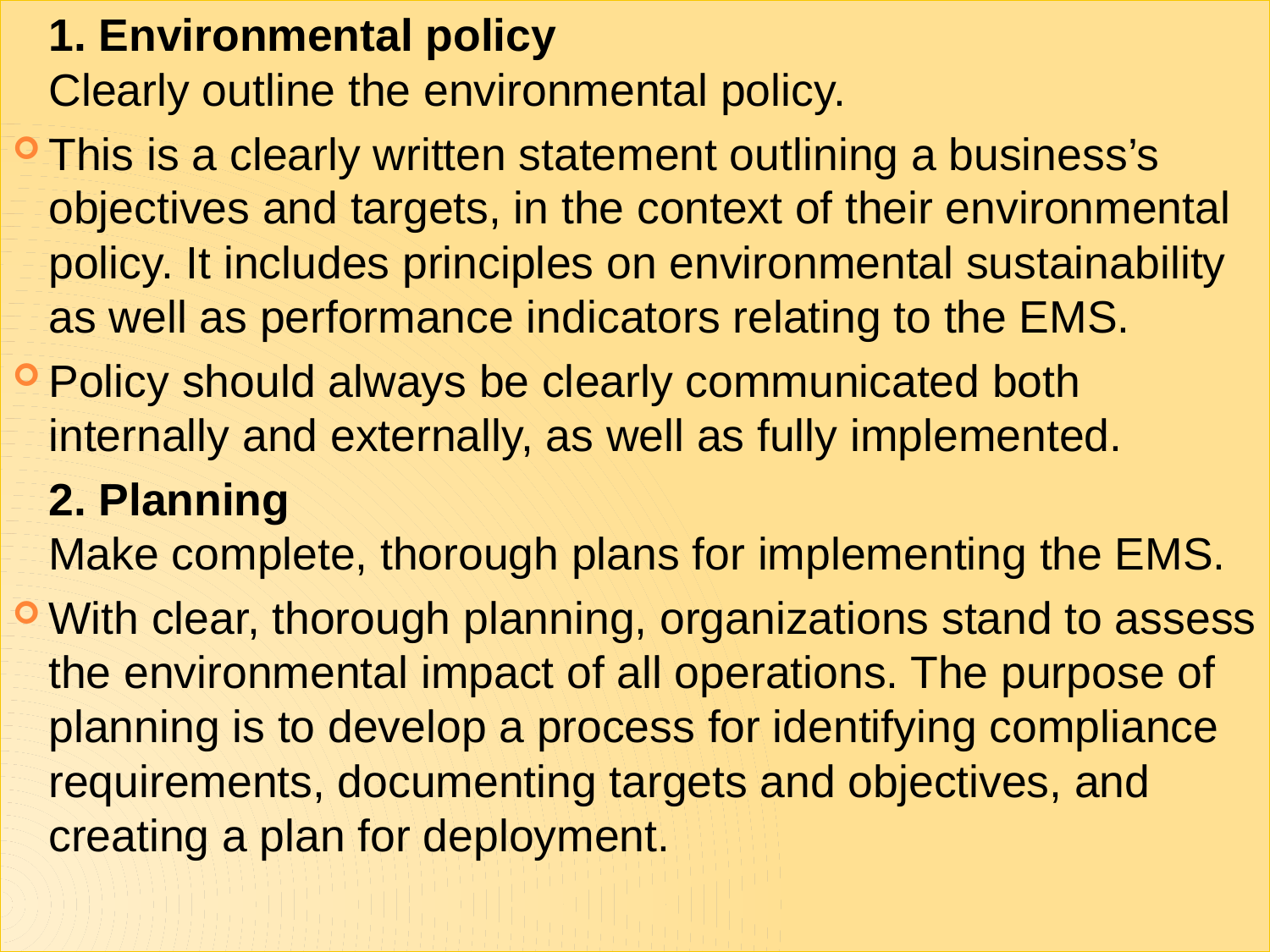

1. Environmental policy
Clearly outline the environmental policy.
This is a clearly written statement outlining a business’s objectives and targets, in the context of their environmental policy. It includes principles on environmental sustainability as well as performance indicators relating to the EMS.
Policy should always be clearly communicated both internally and externally, as well as fully implemented.
	2. Planning
Make complete, thorough plans for implementing the EMS.
With clear, thorough planning, organizations stand to assess the environmental impact of all operations. The purpose of planning is to develop a process for identifying compliance requirements, documenting targets and objectives, and creating a plan for deployment.